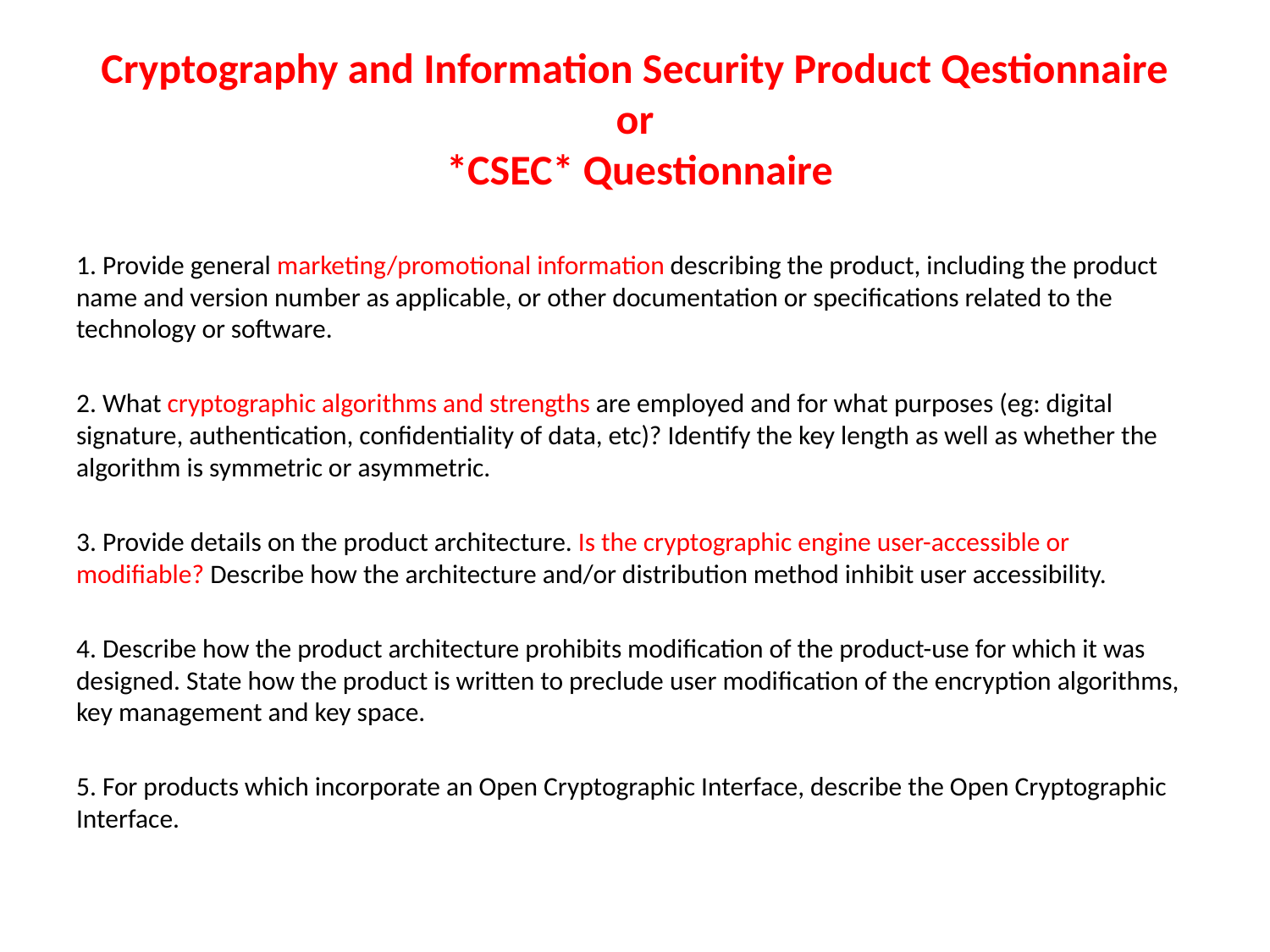

# Cryptography and Information Security Product Qestionnaire or *CSEC* Questionnaire

1. Provide general marketing/promotional information describing the product, including the product name and version number as applicable, or other documentation or specifications related to the technology or software.

2. What cryptographic algorithms and strengths are employed and for what purposes (eg: digital signature, authentication, confidentiality of data, etc)? Identify the key length as well as whether the algorithm is symmetric or asymmetric.

3. Provide details on the product architecture. Is the cryptographic engine user-accessible or modifiable? Describe how the architecture and/or distribution method inhibit user accessibility.

4. Describe how the product architecture prohibits modification of the product-use for which it was designed. State how the product is written to preclude user modification of the encryption algorithms, key management and key space.

5. For products which incorporate an Open Cryptographic Interface, describe the Open Cryptographic Interface.